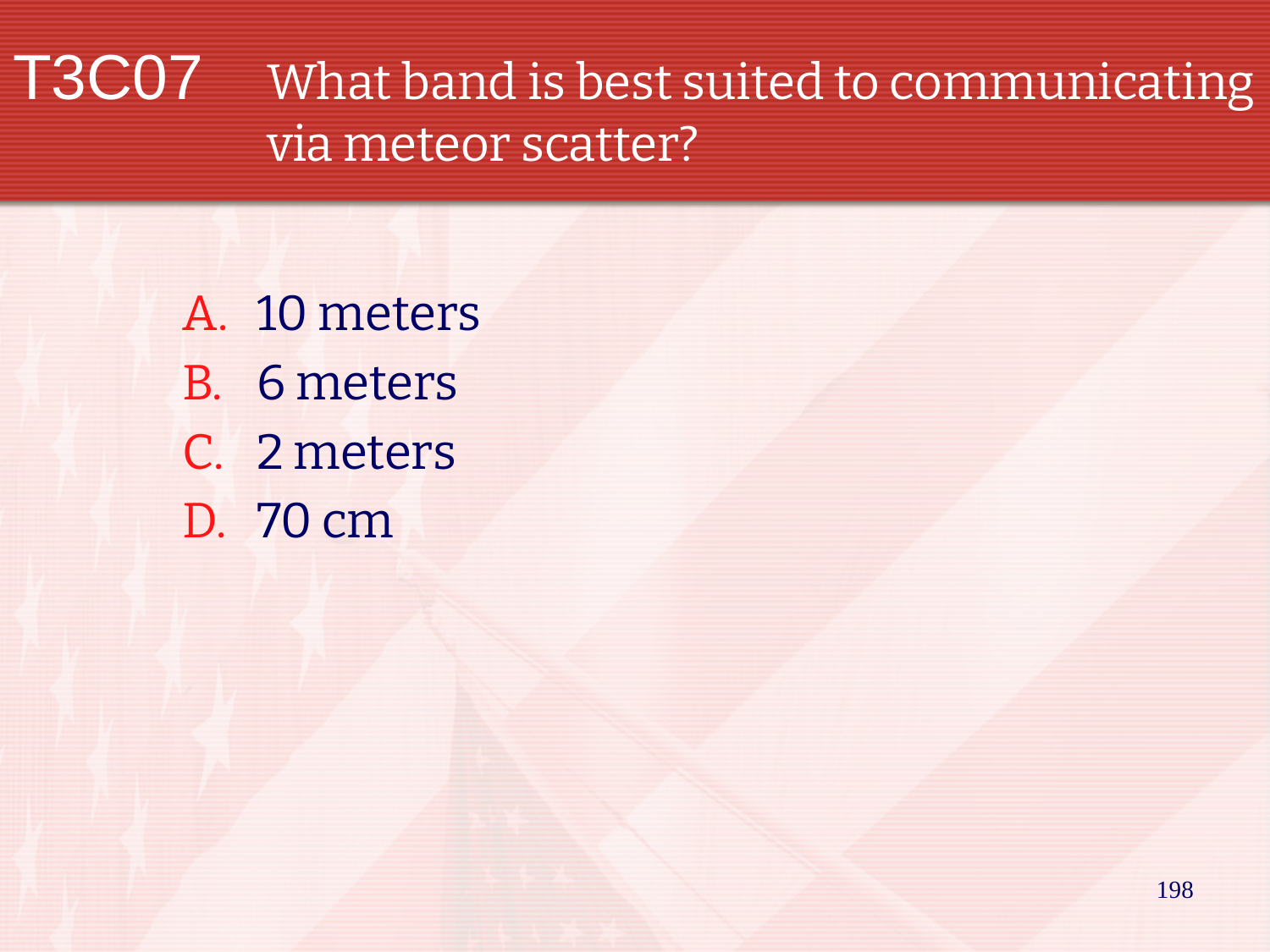

# T3C07		What band is best suited to communicating 		via meteor scatter?
10 meters
6 meters
2 meters
70 cm
198